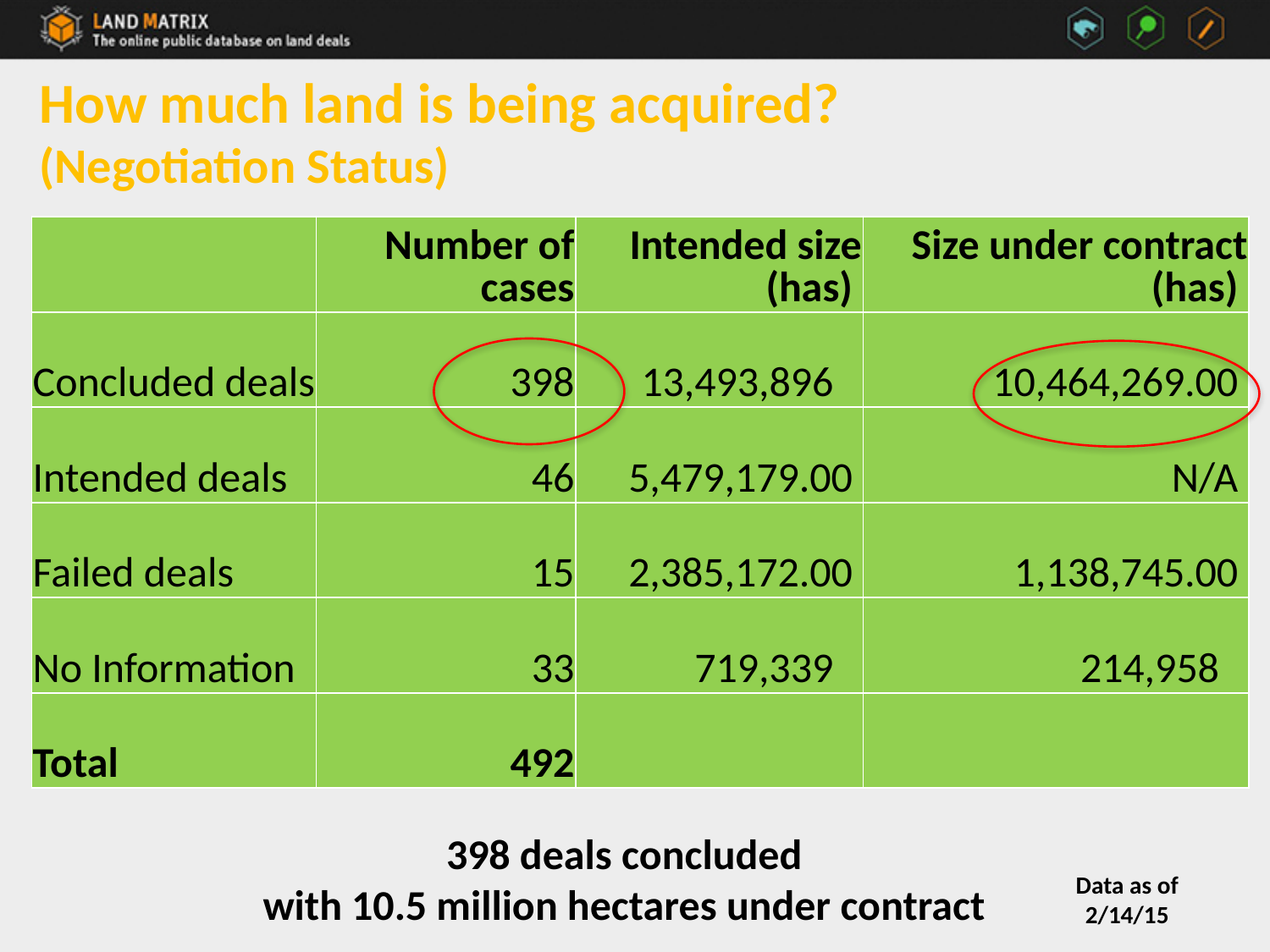

# How much land is being acquired? (Negotiation Status)
|  | Number of cases | Intended size (has) | Size under contract (has) |
| --- | --- | --- | --- |
| Concluded deals | 398 | 13,493,896 | 10,464,269.00 |
| Intended deals | 46 | 5,479,179.00 | N/A |
| Failed deals | 15 | 2,385,172.00 | 1,138,745.00 |
| No Information | 33 | 719,339 | 214,958 |
| Total | 492 |  |  |

398 deals concluded
with 10.5 million hectares under contract
Data as of 2/14/15